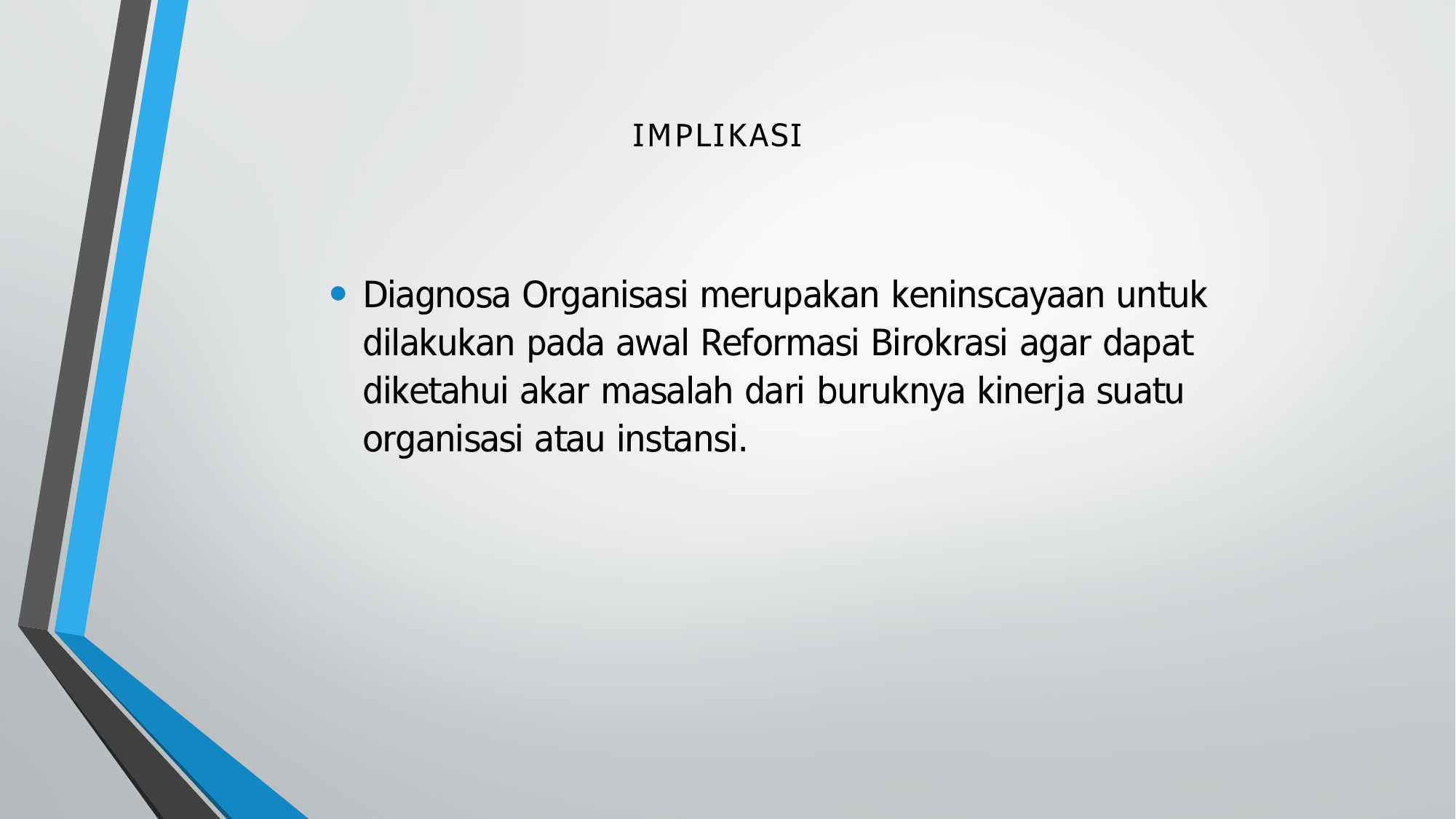

# IMPLIKASI
Diagnosa Organisasi merupakan keninscayaan untuk dilakukan pada awal Reformasi Birokrasi agar dapat diketahui akar masalah dari buruknya kinerja suatu organisasi atau instansi.